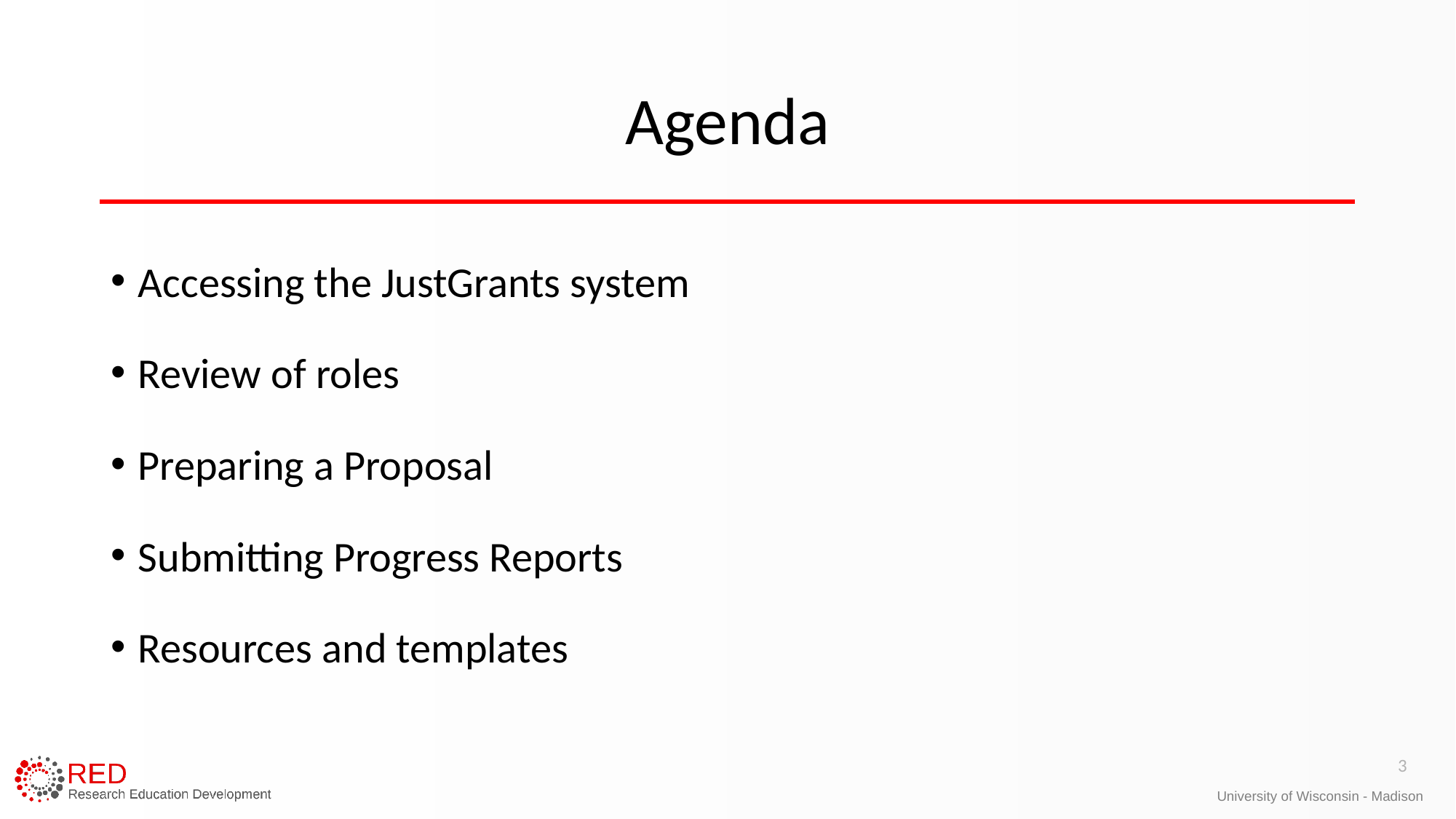

# Agenda
Accessing the JustGrants system
Review of roles
Preparing a Proposal
Submitting Progress Reports
Resources and templates

3